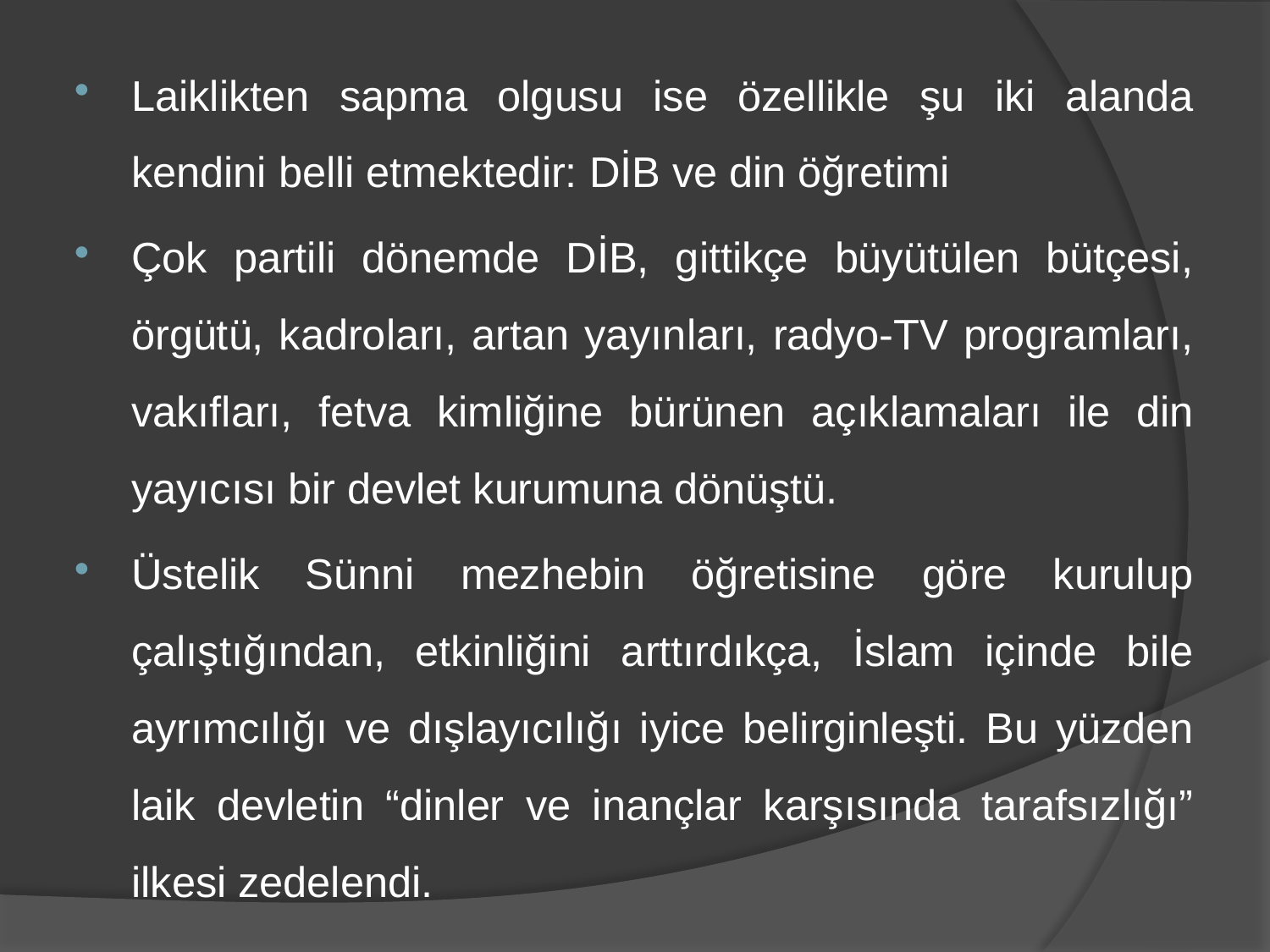

Laiklikten sapma olgusu ise özellikle şu iki alanda kendini belli etmektedir: DİB ve din öğretimi
Çok partili dönemde DİB, gittikçe büyütülen bütçesi, örgütü, kadroları, artan yayınları, radyo-TV programları, vakıfları, fetva kimliğine bürünen açıklamaları ile din yayıcısı bir devlet kurumuna dönüştü.
Üstelik Sünni mezhebin öğretisine göre kurulup çalıştığından, etkinliğini arttırdıkça, İslam içinde bile ayrımcılığı ve dışlayıcılığı iyice belirginleşti. Bu yüzden laik devletin “dinler ve inançlar karşısında tarafsızlığı” ilkesi zedelendi.